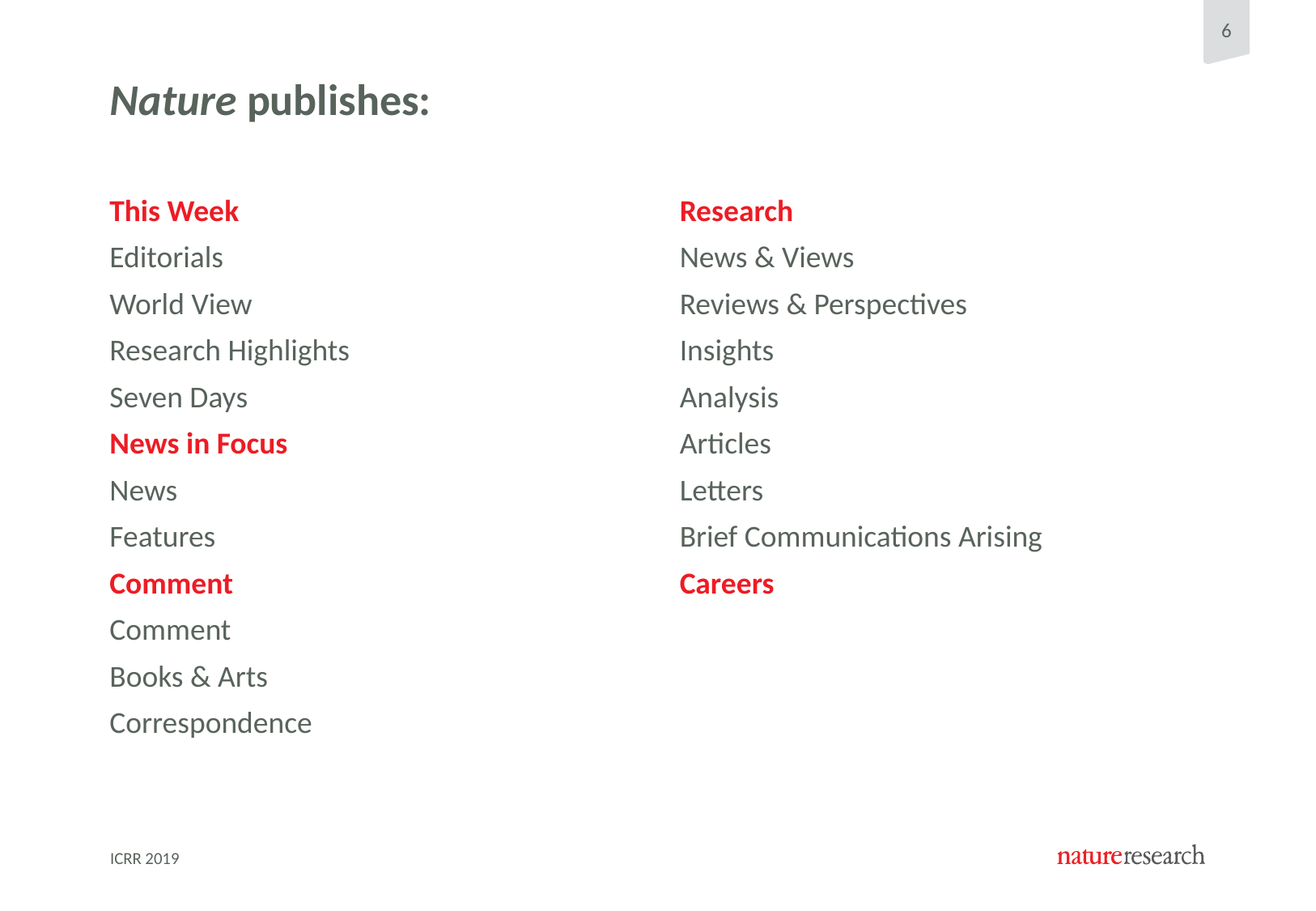

# Nature publishes:
This Week
Editorials
World View
Research Highlights
Seven Days
News in Focus
News
Features
Comment
Comment
Books & Arts
Correspondence
Research
News & Views
Reviews & Perspectives
Insights
Analysis
Articles
Letters
Brief Communications Arising
Careers